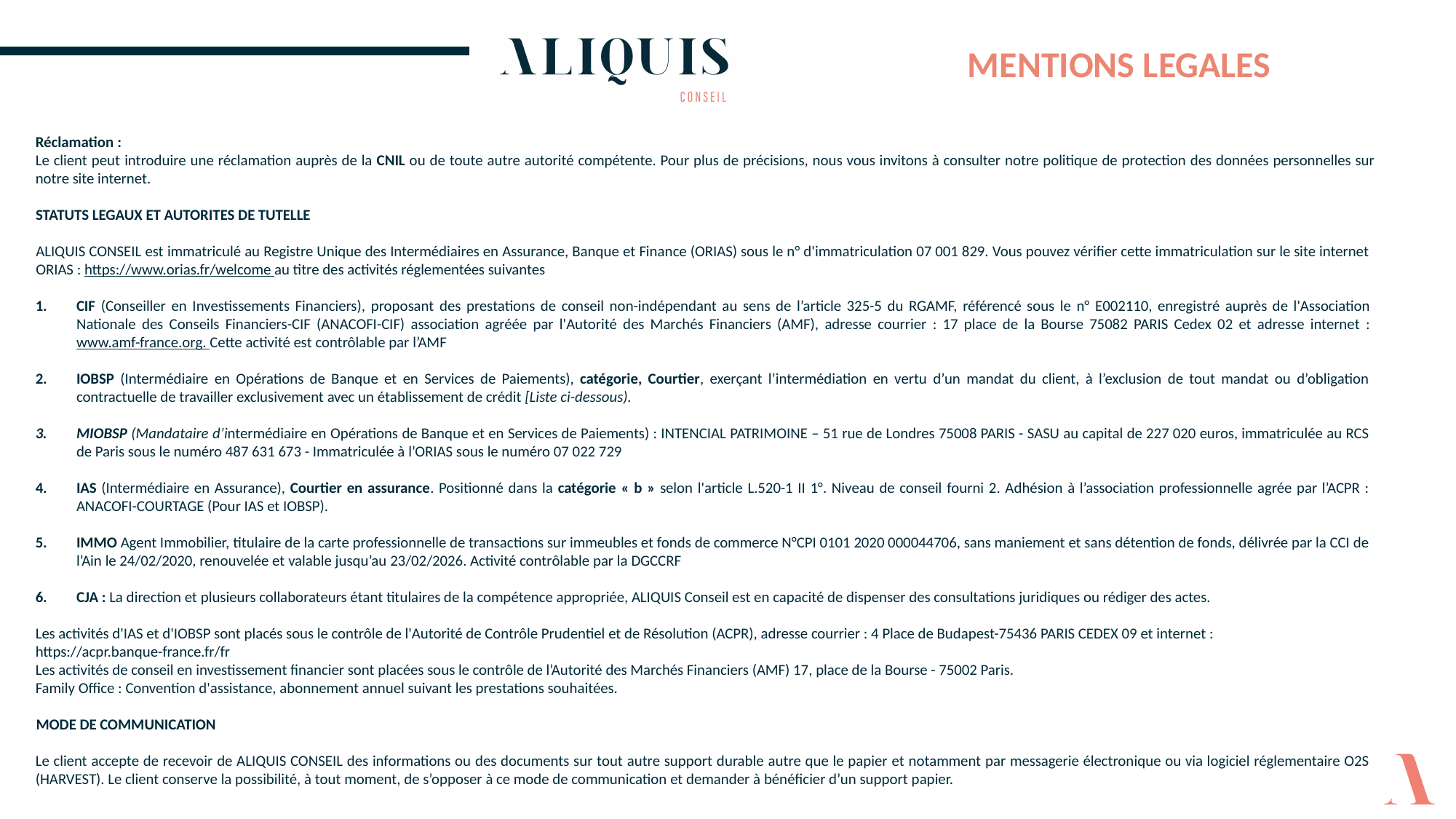

MENTIONS LEGALES

Réclamation :
Le client peut introduire une réclamation auprès de la CNIL ou de toute autre autorité compétente. Pour plus de précisions, nous vous invitons à consulter notre politique de protection des données personnelles sur notre site internet.

STATUTS LEGAUX ET AUTORITES DE TUTELLE

ALIQUIS CONSEIL est immatriculé au Registre Unique des Intermédiaires en Assurance, Banque et Finance (ORIAS) sous le n° d'immatriculation 07 001 829. Vous pouvez vérifier cette immatriculation sur le site internet ORIAS : https://www.orias.fr/welcome au titre des activités réglementées suivantes

CIF (Conseiller en Investissements Financiers), proposant des prestations de conseil non-indépendant au sens de l’article 325-5 du RGAMF, référencé sous le n° E002110, enregistré auprès de l'Association Nationale des Conseils Financiers-CIF (ANACOFI-CIF) association agréée par l'Autorité des Marchés Financiers (AMF), adresse courrier : 17 place de la Bourse 75082 PARIS Cedex 02 et adresse internet : www.amf-france.org. Cette activité est contrôlable par l’AMF

IOBSP (Intermédiaire en Opérations de Banque et en Services de Paiements), catégorie, Courtier, exerçant l’intermédiation en vertu d’un mandat du client, à l’exclusion de tout mandat ou d’obligation contractuelle de travailler exclusivement avec un établissement de crédit [Liste ci-dessous).

MIOBSP (Mandataire d’intermédiaire en Opérations de Banque et en Services de Paiements) : INTENCIAL PATRIMOINE – 51 rue de Londres 75008 PARIS - SASU au capital de 227 020 euros, immatriculée au RCS de Paris sous le numéro 487 631 673 - Immatriculée à l’ORIAS sous le numéro 07 022 729

IAS (Intermédiaire en Assurance), Courtier en assurance. Positionné dans la catégorie « b » selon l'article L.520-1 II 1°. Niveau de conseil fourni 2. Adhésion à l’association professionnelle agrée par l’ACPR : ANACOFI-COURTAGE (Pour IAS et IOBSP).

IMMO Agent Immobilier, titulaire de la carte professionnelle de transactions sur immeubles et fonds de commerce N°CPI 0101 2020 000044706, sans maniement et sans détention de fonds, délivrée par la CCI de l’Ain le 24/02/2020, renouvelée et valable jusqu’au 23/02/2026. Activité contrôlable par la DGCCRF

CJA : La direction et plusieurs collaborateurs étant titulaires de la compétence appropriée, ALIQUIS Conseil est en capacité de dispenser des consultations juridiques ou rédiger des actes.

Les activités d'IAS et d'IOBSP sont placés sous le contrôle de l'Autorité de Contrôle Prudentiel et de Résolution (ACPR), adresse courrier : 4 Place de Budapest-75436 PARIS CEDEX 09 et internet :
https://acpr.banque-france.fr/fr
Les activités de conseil en investissement financier sont placées sous le contrôle de l’Autorité des Marchés Financiers (AMF) 17, place de la Bourse - 75002 Paris.
Family Office : Convention d'assistance, abonnement annuel suivant les prestations souhaitées.

MODE DE COMMUNICATION

Le client accepte de recevoir de ALIQUIS CONSEIL des informations ou des documents sur tout autre support durable autre que le papier et notamment par messagerie électronique ou via logiciel réglementaire O2S (HARVEST). Le client conserve la possibilité, à tout moment, de s’opposer à ce mode de communication et demander à bénéficier d’un support papier.